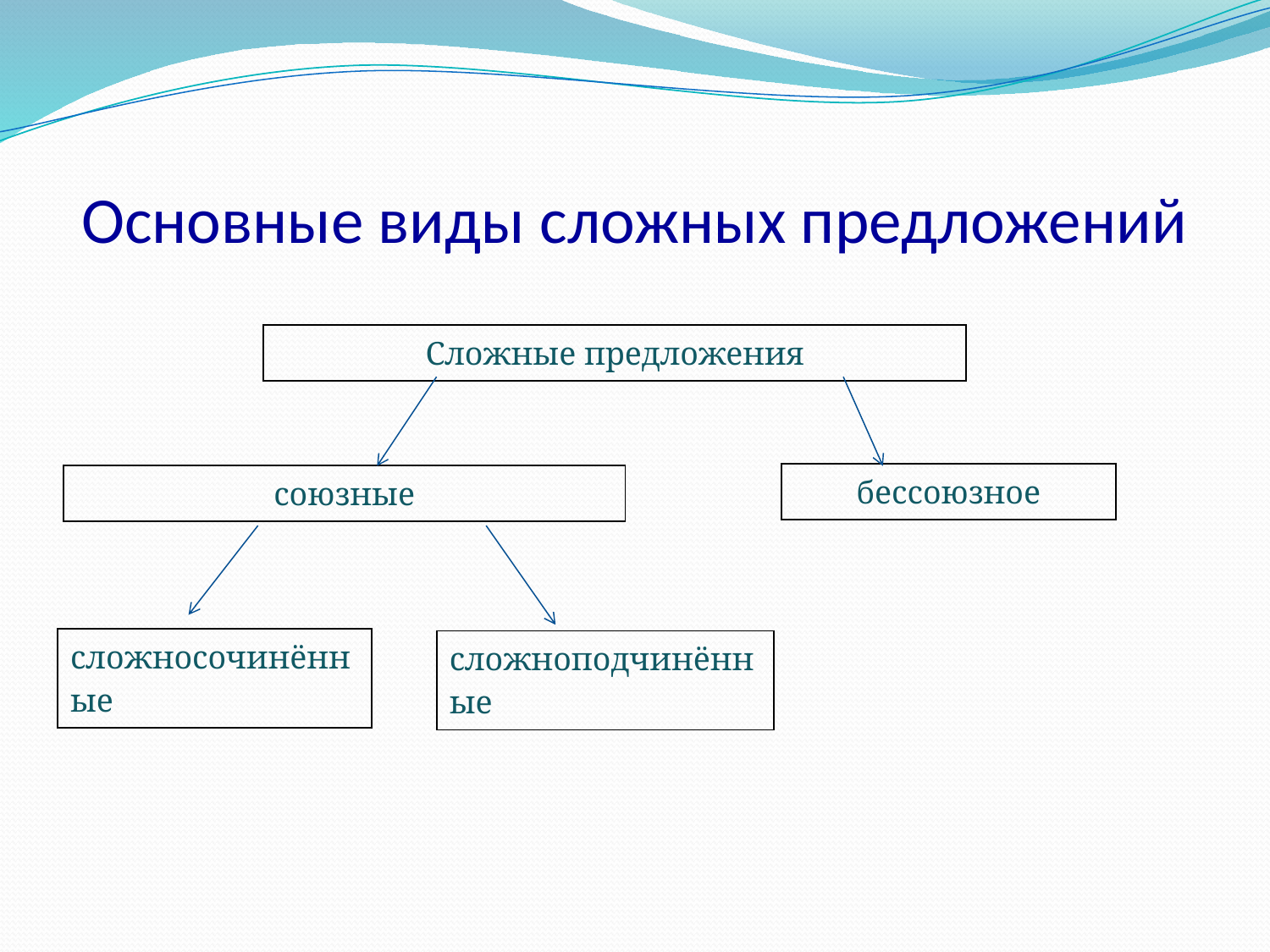

# Основные виды сложных предложений
| Сложные предложения |
| --- |
| бессоюзное |
| --- |
| союзные |
| --- |
| сложносочинённые |
| --- |
| сложноподчинённые |
| --- |